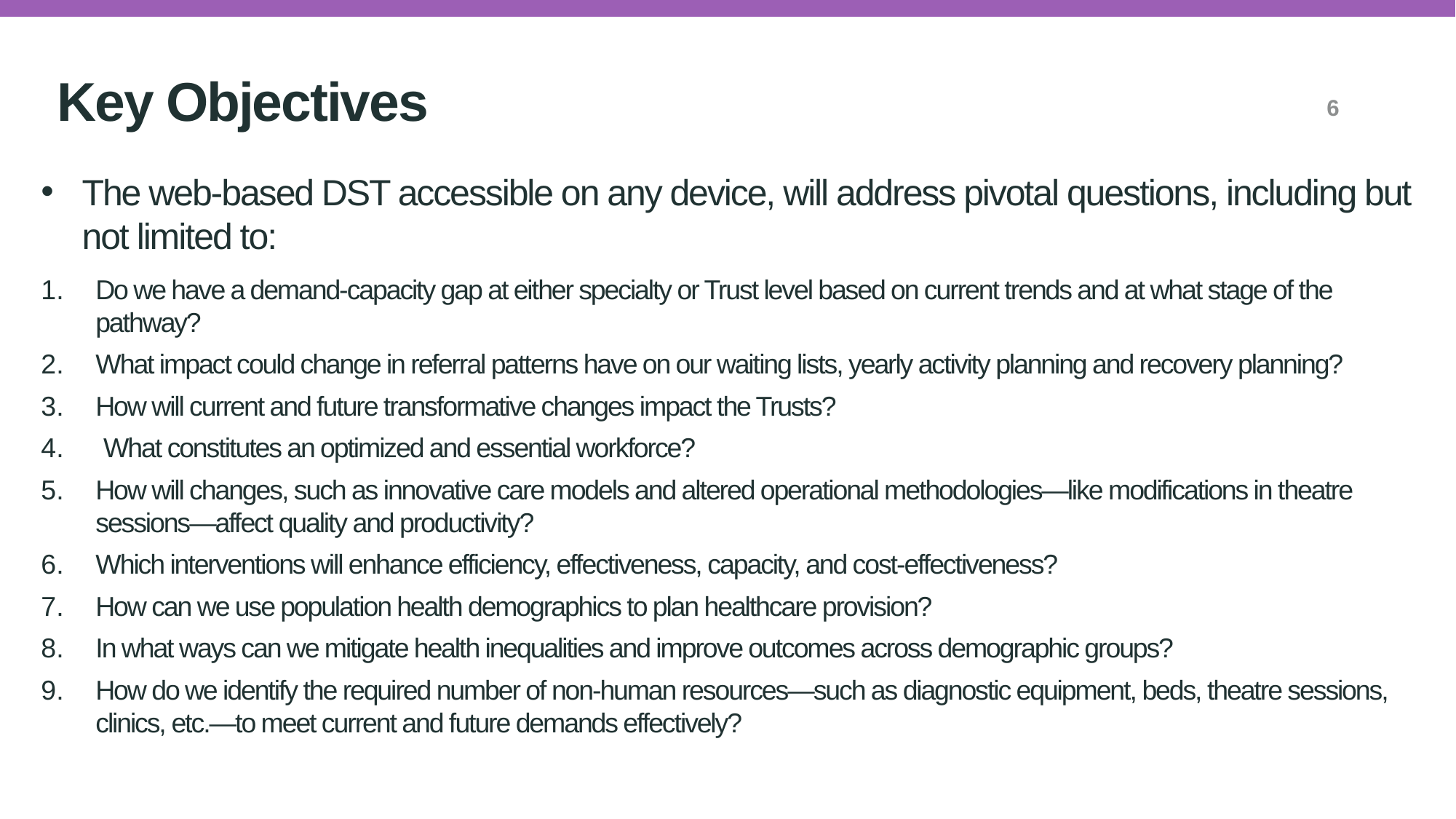

# Key Objectives
6
The web-based DST accessible on any device, will address pivotal questions, including but not limited to:
Do we have a demand-capacity gap at either specialty or Trust level based on current trends and at what stage of the pathway?
What impact could change in referral patterns have on our waiting lists, yearly activity planning and recovery planning?
How will current and future transformative changes impact the Trusts?
 What constitutes an optimized and essential workforce?
How will changes, such as innovative care models and altered operational methodologies—like modifications in theatre sessions—affect quality and productivity?
Which interventions will enhance efficiency, effectiveness, capacity, and cost-effectiveness?
How can we use population health demographics to plan healthcare provision?
In what ways can we mitigate health inequalities and improve outcomes across demographic groups?
How do we identify the required number of non-human resources—such as diagnostic equipment, beds, theatre sessions, clinics, etc.—to meet current and future demands effectively?